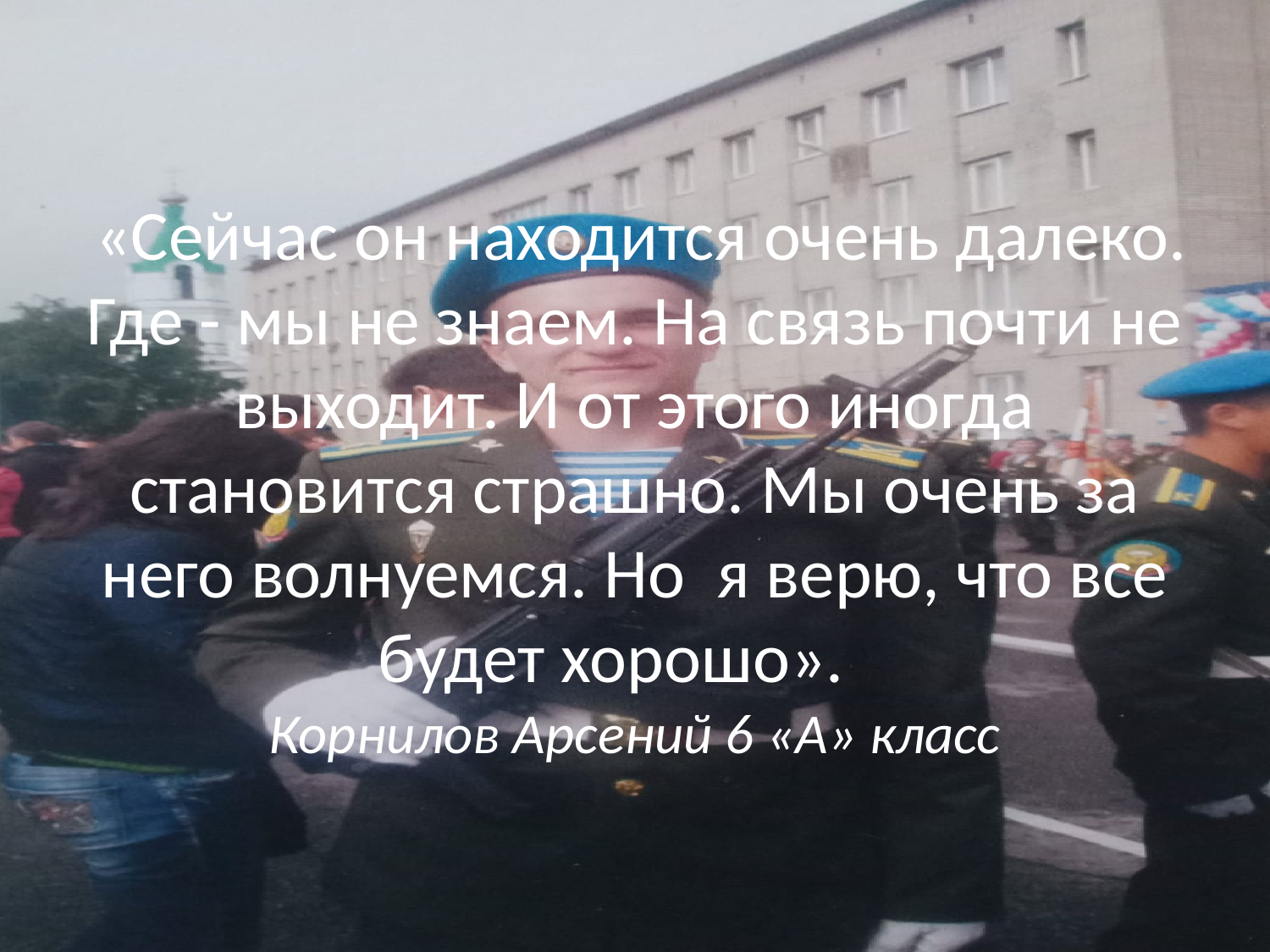

# «Сейчас он находится очень далеко. Где - мы не знаем. На связь почти не выходит. И от этого иногда становится страшно. Мы очень за него волнуемся. Но  я верю, что все будет хорошо». Корнилов Арсений 6 «А» класс